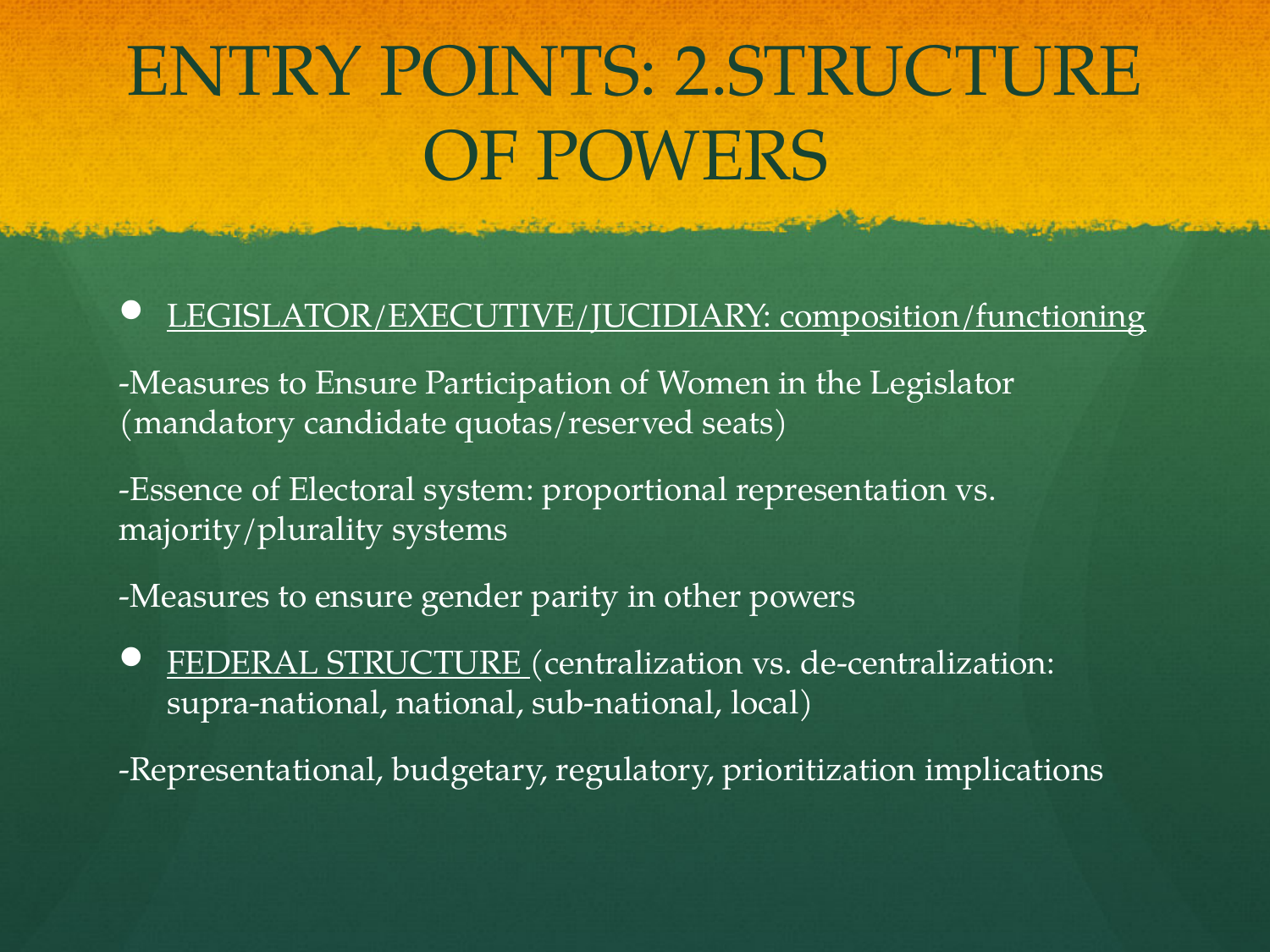

# ENTRY POINTS: 2.STRUCTURE OF POWERS
LEGISLATOR/EXECUTIVE/JUCIDIARY: composition/functioning
-Measures to Ensure Participation of Women in the Legislator (mandatory candidate quotas/reserved seats)
-Essence of Electoral system: proportional representation vs. majority/plurality systems
-Measures to ensure gender parity in other powers
FEDERAL STRUCTURE (centralization vs. de-centralization: supra-national, national, sub-national, local)
-Representational, budgetary, regulatory, prioritization implications